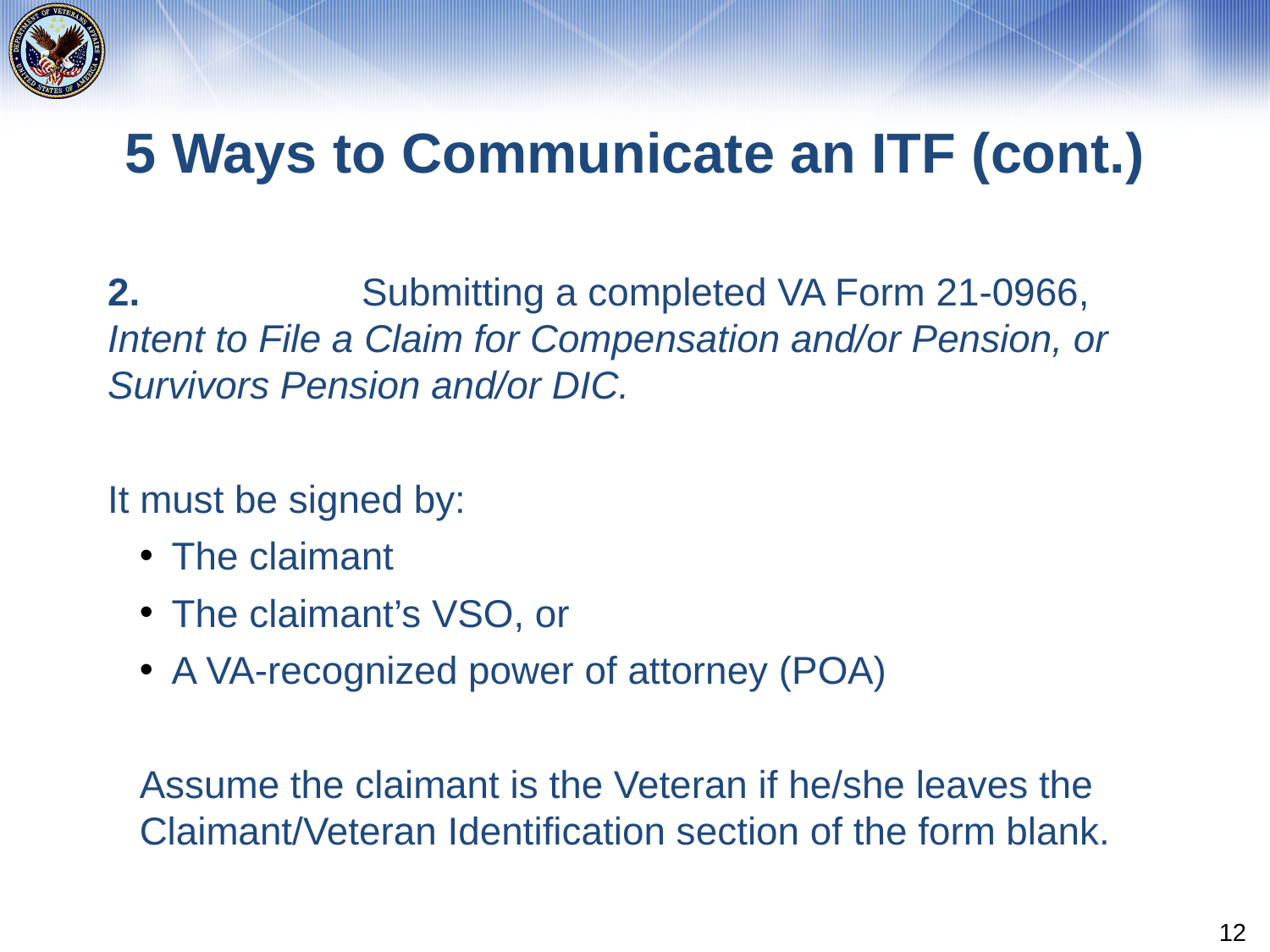

# 5 Ways to Communicate an ITF (cont.)
2.		Submitting a completed VA Form 21-0966, Intent to File a Claim for Compensation and/or Pension, or Survivors Pension and/or DIC.

It must be signed by:
The claimant
The claimant’s VSO, or
A VA-recognized power of attorney (POA)

Assume the claimant is the Veteran if he/she leaves the Claimant/Veteran Identification section of the form blank.

12